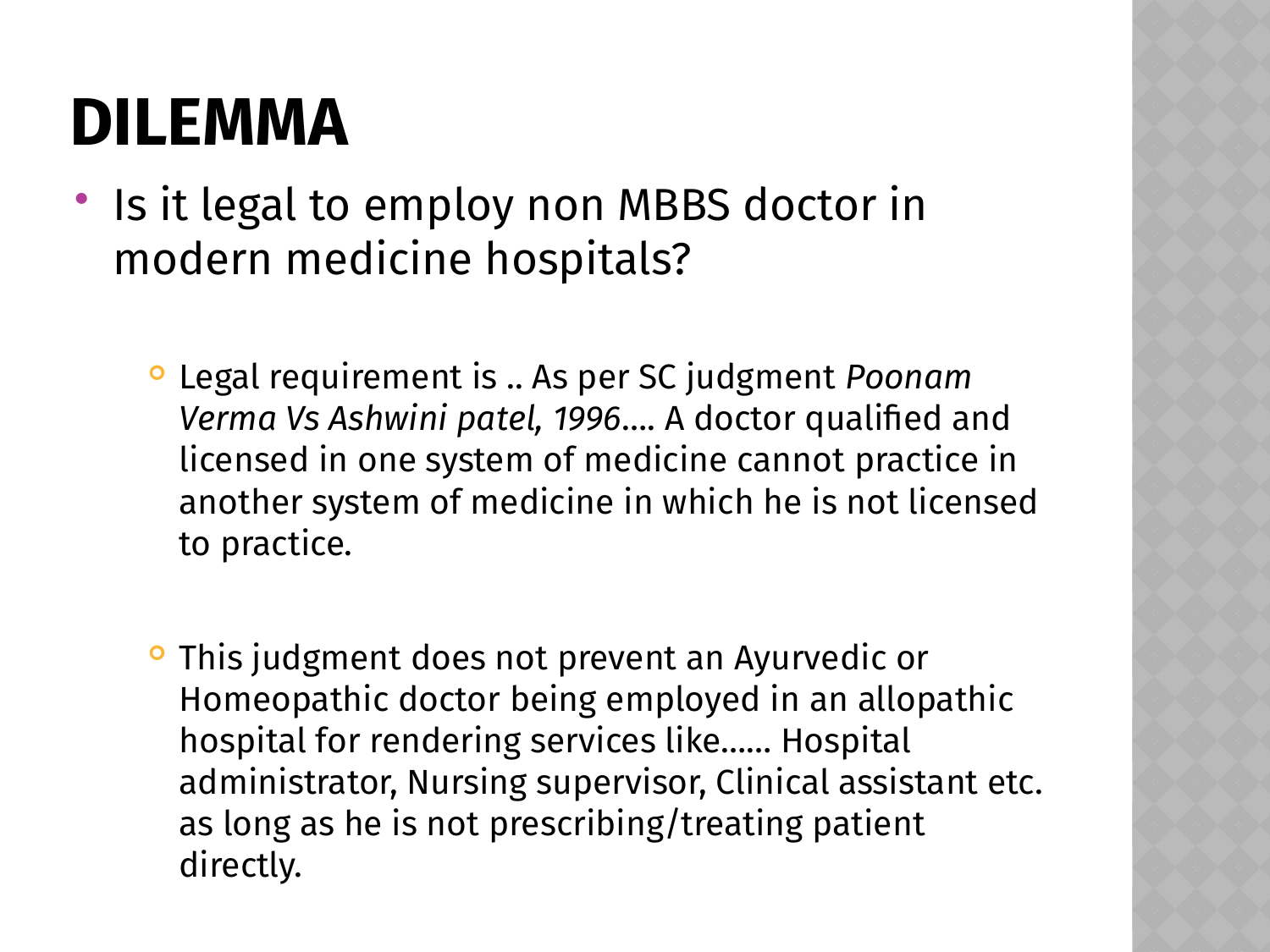

# dilemma
Is it legal to employ non MBBS doctor in modern medicine hospitals?

Legal requirement is .. As per SC judgment Poonam Verma Vs Ashwini patel, 1996…. A doctor qualified and licensed in one system of medicine cannot practice in another system of medicine in which he is not licensed to practice.

This judgment does not prevent an Ayurvedic or Homeopathic doctor being employed in an allopathic hospital for rendering services like…… Hospital administrator, Nursing supervisor, Clinical assistant etc. as long as he is not prescribing/treating patient directly.